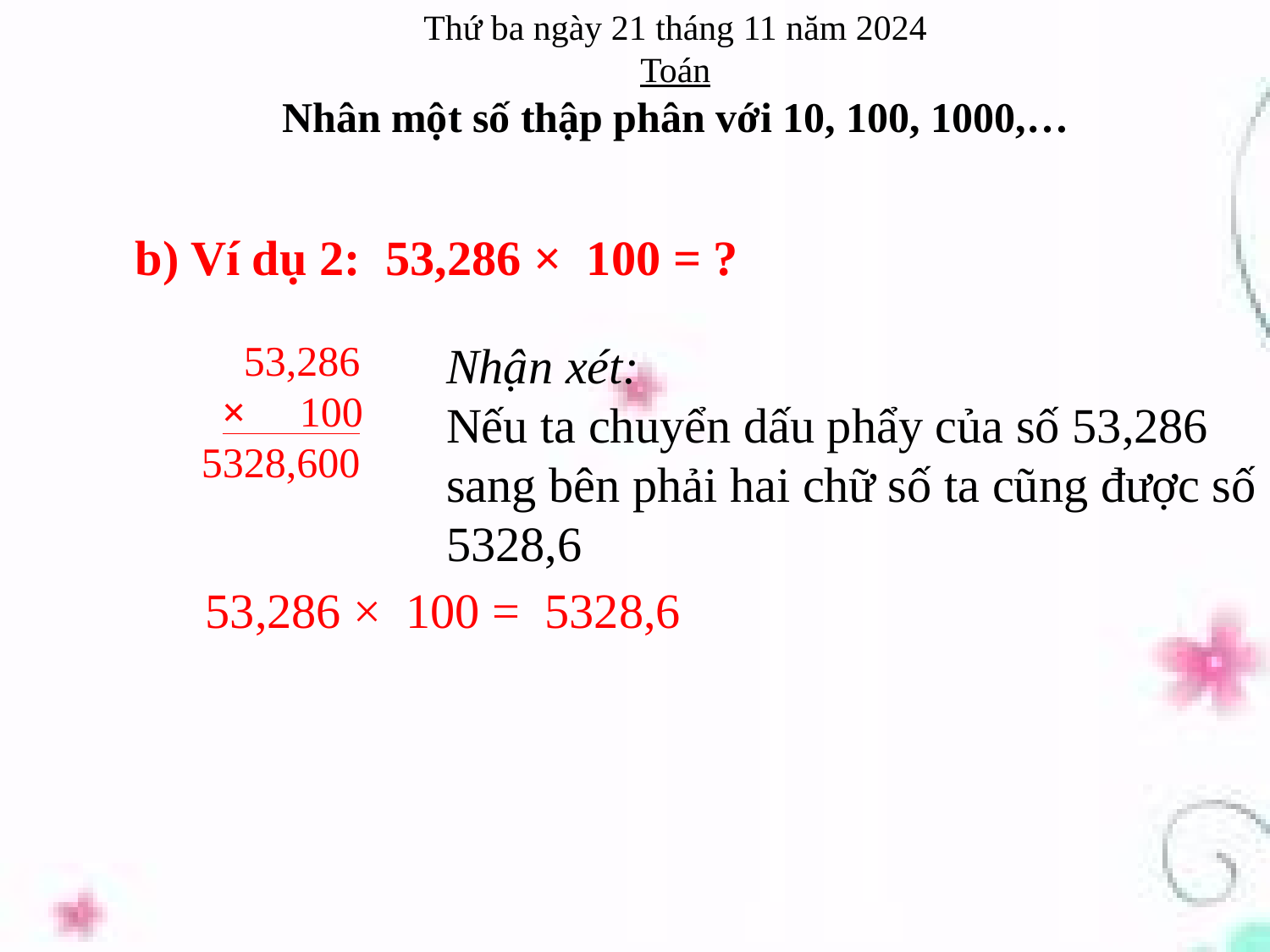

Thứ ba ngày 21 tháng 11 năm 2024
Toán
Nhân một số thập phân với 10, 100, 1000,…

b) Ví dụ 2:  53,286 ×  100 = ?
 	53,286
          ×     100
        5328,600
Nhận xét:
Nếu ta chuyển dấu phẩy của số 53,286 sang bên phải hai chữ số ta cũng được số 5328,6
53,286 ×  100 =  5328,6